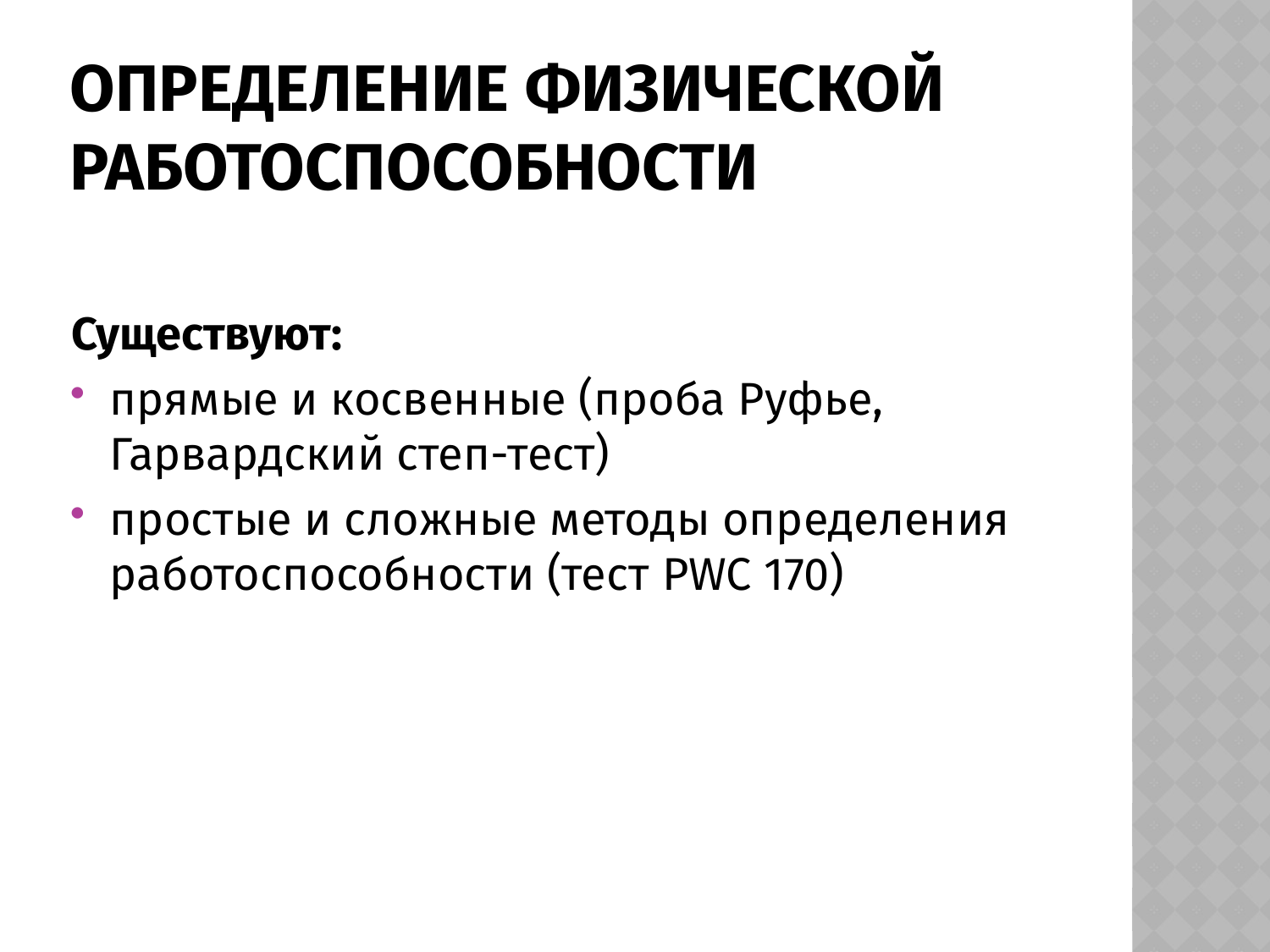

# Определение физической работоспособности
Существуют:
прямые и косвенные (проба Руфье, Гарвардский степ-тест)
простые и сложные методы определения работоспособности (тест PWC 170)